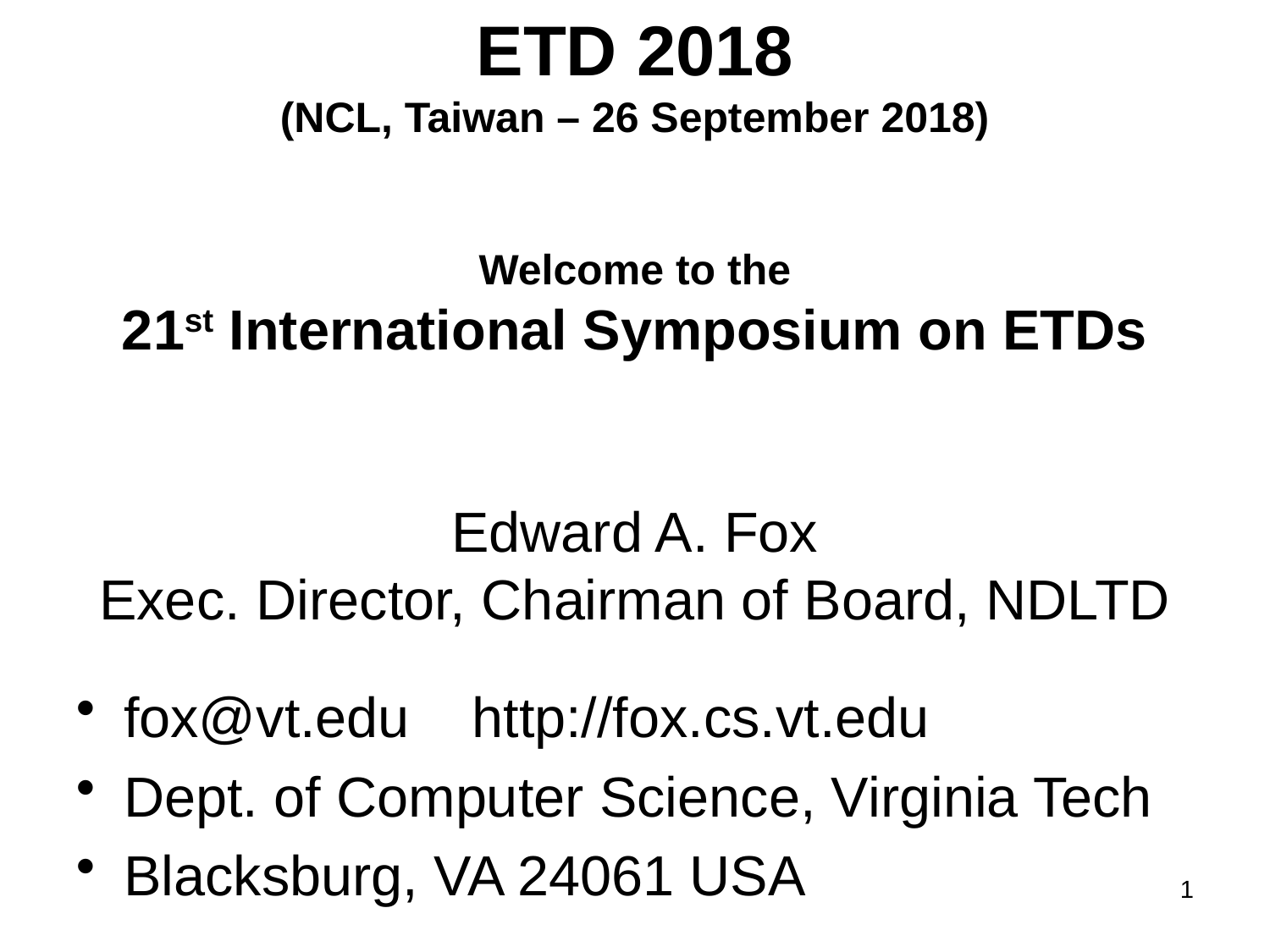

# ETD 2018 (NCL, Taiwan – 26 September 2018) Welcome to the 21st International Symposium on ETDs Edward A. Fox Exec. Director, Chairman of Board, NDLTD
fox@vt.edu    http://fox.cs.vt.edu
Dept. of Computer Science, Virginia Tech
Blacksburg, VA 24061 USA
1